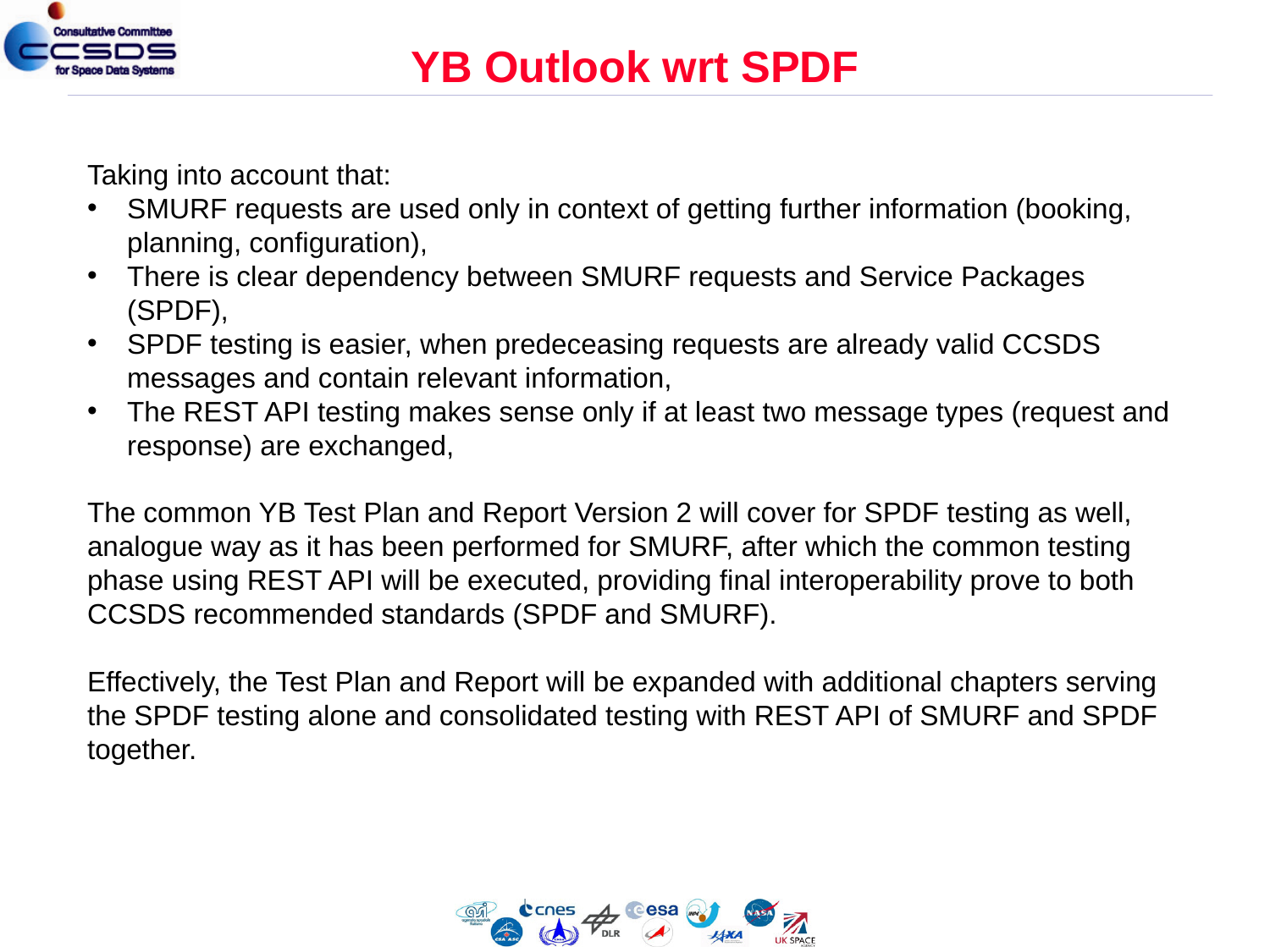

# YB Outlook wrt SPDF
Taking into account that:
SMURF requests are used only in context of getting further information (booking, planning, configuration),
There is clear dependency between SMURF requests and Service Packages (SPDF),
SPDF testing is easier, when predeceasing requests are already valid CCSDS messages and contain relevant information,
The REST API testing makes sense only if at least two message types (request and response) are exchanged,

The common YB Test Plan and Report Version 2 will cover for SPDF testing as well, analogue way as it has been performed for SMURF, after which the common testing phase using REST API will be executed, providing final interoperability prove to both CCSDS recommended standards (SPDF and SMURF).

Effectively, the Test Plan and Report will be expanded with additional chapters serving the SPDF testing alone and consolidated testing with REST API of SMURF and SPDF together.